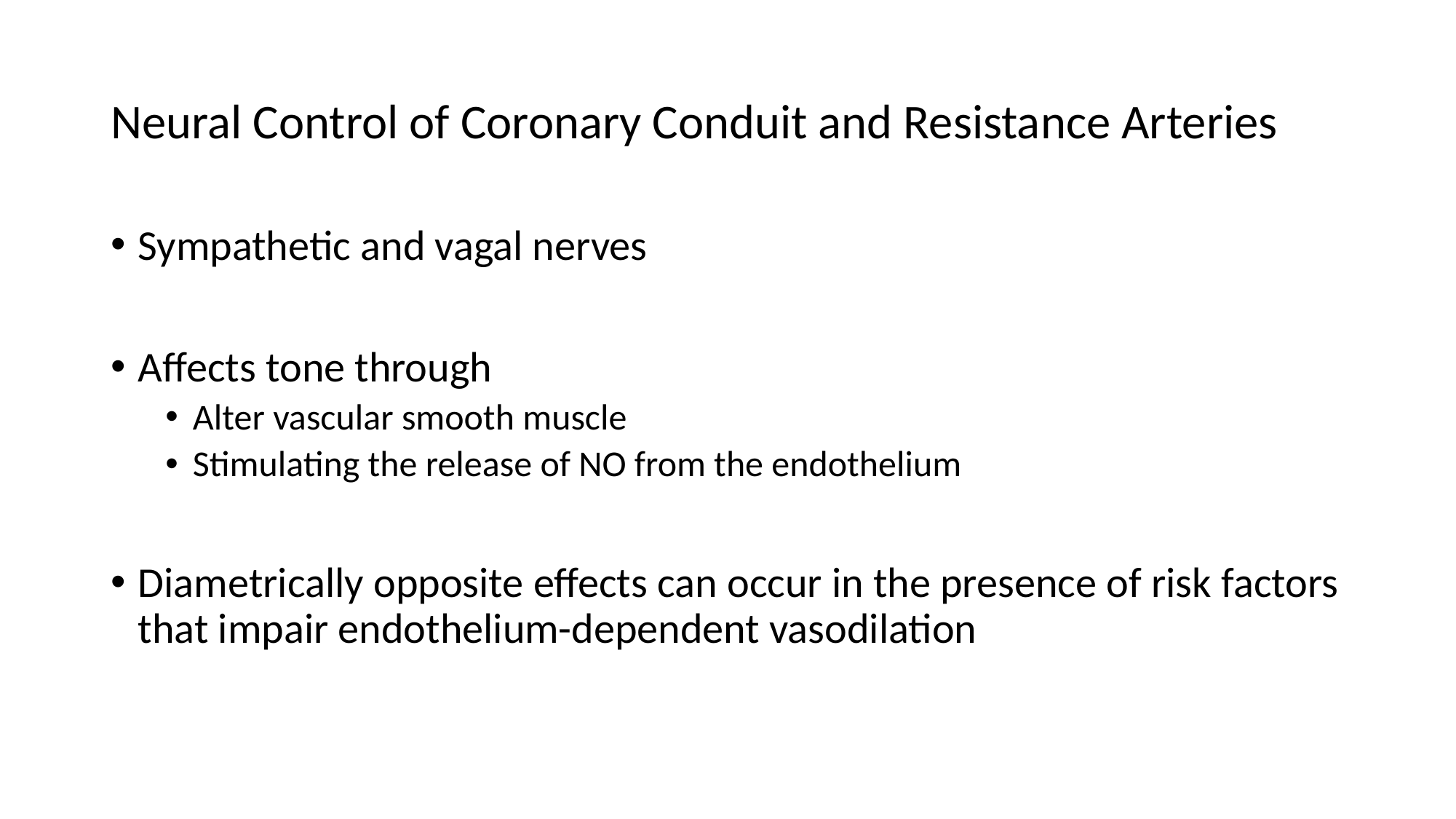

# Neural Control of Coronary Conduit and Resistance Arteries
Sympathetic and vagal nerves

Affects tone through
Alter vascular smooth muscle
Stimulating the release of NO from the endothelium

Diametrically opposite effects can occur in the presence of risk factors that impair endothelium-dependent vasodilation